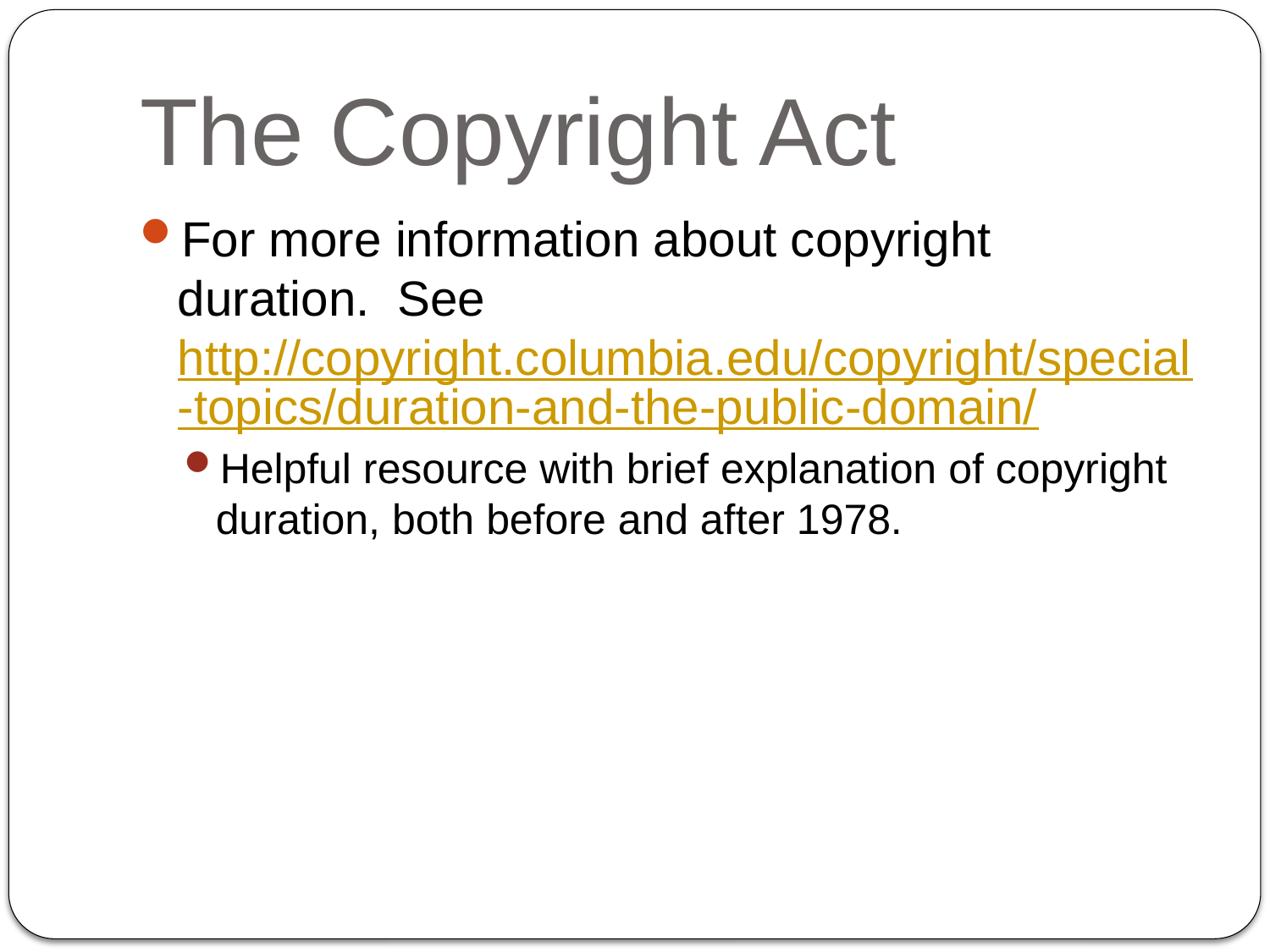

# The Copyright Act
For more information about copyright duration.  See http://copyright.columbia.edu/copyright/special-topics/duration-and-the-public-domain/
Helpful resource with brief explanation of copyright duration, both before and after 1978.